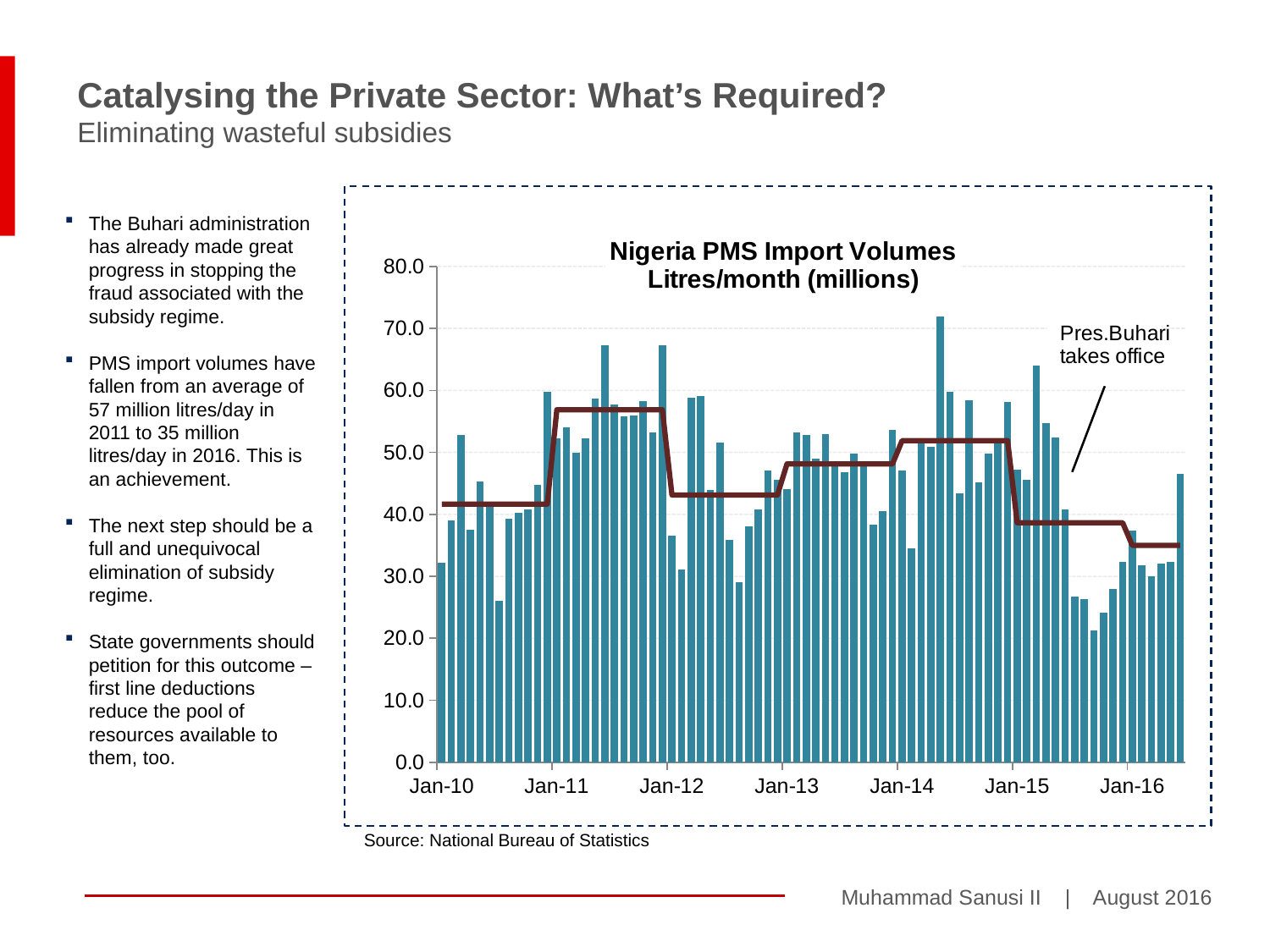

Catalysing the Private Sector: What’s Required?
Eliminating wasteful subsidies

The Buhari administration has already made great progress in stopping the fraud associated with the subsidy regime.

PMS import volumes have fallen from an average of 57 million litres/day in 2011 to 35 million litres/day in 2016. This is an achievement.

The next step should be a full and unequivocal elimination of subsidy regime.

State governments should petition for this outcome – first line deductions reduce the pool of resources available to them, too.

### Chart: Nigeria PMS Import Volumes
Litres/month (millions)

| Category |  |  |
|---|---|---|
| 40179 | 32.19477089032258 | 41.64652919045866 |
| 40210 | 39.043309466428546 | 41.64652919045866 |
| 40238 | 52.809882384838716 | 41.64652919045866 |
| 40269 | 37.54931222133334 | 41.64652919045866 |
| 40299 | 45.2310035067742 | 41.64652919045866 |
| 40330 | 42.010541719 | 41.64652919045866 |
| 40360 | 25.98044591870966 | 41.64652919045866 |
| 40391 | 39.32057630774193 | 41.64652919045866 |
| 40422 | 40.302491774333284 | 41.64652919045866 |
| 40452 | 40.765671963548385 | 41.64652919045866 |
| 40483 | 44.747445946666645 | 41.64652919045866 |
| 40513 | 59.80289818580642 | 41.64652919045866 |
| 40544 | 52.244439509032205 | 56.881283106779755 |
| 40575 | 54.02089624535714 | 56.881283106779755 |
| 40603 | 49.90755386129025 | 56.881283106779755 |
| 40634 | 52.21432194600001 | 56.881283106779755 |
| 40664 | 58.68159544096776 | 56.881283106779755 |
| 40695 | 67.25763506666665 | 56.881283106779755 |
| 40725 | 57.761516904516164 | 56.881283106779755 |
| 40756 | 55.83477927129026 | 56.881283106779755 |
| 40787 | 55.93907758899999 | 56.881283106779755 |
| 40817 | 58.28633001935487 | 56.881283106779755 |
| 40848 | 53.2266631543333 | 56.881283106779755 |
| 40878 | 67.20058827354835 | 56.881283106779755 |
| 40909 | 36.54168373548384 | 43.126601131847124 |
| 40940 | 31.12939757206895 | 43.126601131847124 |
| 40969 | 58.86269478032254 | 43.126601131847124 |
| 41000 | 59.0509400143333 | 43.126601131847124 |
| 41030 | 43.977275598064494 | 43.126601131847124 |
| 41061 | 51.576917139333325 | 43.126601131847124 |
| 41091 | 35.823722751935485 | 43.126601131847124 |
| 41122 | 29.07422291032258 | 43.126601131847124 |
| 41153 | 38.043719400333295 | 43.126601131847124 |
| 41183 | 40.762312183871046 | 43.126601131847124 |
| 41214 | 47.06104892900001 | 43.126601131847124 |
| 41244 | 45.615278567096745 | 43.126601131847124 |
| 41275 | 44.095478296774246 | 48.133192036099125 |
| 41306 | 53.23151098428577 | 48.133192036099125 |
| 41334 | 52.80902149806445 | 48.133192036099125 |
| 41365 | 48.952659347333324 | 48.133192036099125 |
| 41395 | 52.877121249354836 | 48.133192036099125 |
| 41426 | 48.129117483 | 48.133192036099125 |
| 41456 | 46.82251055870967 | 48.133192036099125 |
| 41487 | 49.84329532612907 | 48.133192036099125 |
| 41518 | 48.414716126 | 48.133192036099125 |
| 41548 | 38.336258387419356 | 48.133192036099125 |
| 41579 | 40.5107178196666 | 48.133192036099125 |
| 41609 | 53.575897356451605 | 48.133192036099125 |
| 41640 | 47.05631186258064 | 51.88761101847805 |
| 41671 | 34.4928454475 | 51.88761101847805 |
| 41699 | 52.125378586129116 | 51.88761101847805 |
| 41730 | 50.847564770666565 | 51.88761101847805 |
| 41760 | 71.9408801383871 | 51.88761101847805 |
| 41791 | 59.70766548133327 | 51.88761101847805 |
| 41821 | 43.40169273903223 | 51.88761101847805 |
| 41852 | 58.411039312258055 | 51.88761101847805 |
| 41883 | 45.170142785333326 | 51.88761101847805 |
| 41913 | 49.84442273677419 | 51.88761101847805 |
| 41944 | 51.593154144000046 | 51.88761101847805 |
| 41974 | 58.060234217741936 | 51.88761101847805 |
| 42005 | 47.239588369677406 | 38.62957193266437 |
| 42036 | 45.523241745714294 | 38.62957193266437 |
| 42064 | 64.04327181354836 | 38.62957193266437 |
| 42095 | 54.69141830900004 | 38.62957193266437 |
| 42125 | 52.42471500677423 | 38.62957193266437 |
| 42156 | 40.83991602666663 | 38.62957193266437 |
| 42186 | 26.67979823387097 | 38.62957193266437 |
| 42217 | 26.37931041451613 | 38.62957193266437 |
| 42248 | 21.320423514333292 | 38.62957193266437 |
| 42278 | 24.132616966451614 | 38.62957193266437 |
| 42309 | 27.92456842400002 | 38.62957193266437 |
| 42339 | 32.35599436741932 | 38.62957193266437 |
| 42370 | 37.3561106 | 34.98992302989565 |
| 42401 | 31.7712598989655 | 34.98992302989565 |
| 42430 | 29.937285342580648 | 34.98992302989565 |
| 42461 | 32.109214607000006 | 34.98992302989565 |
| 42491 | 32.254190665161275 | 34.98992302989565 |
| 42522 | 46.51147706566653 | 34.98992302989565 |
Source: National Bureau of Statistics